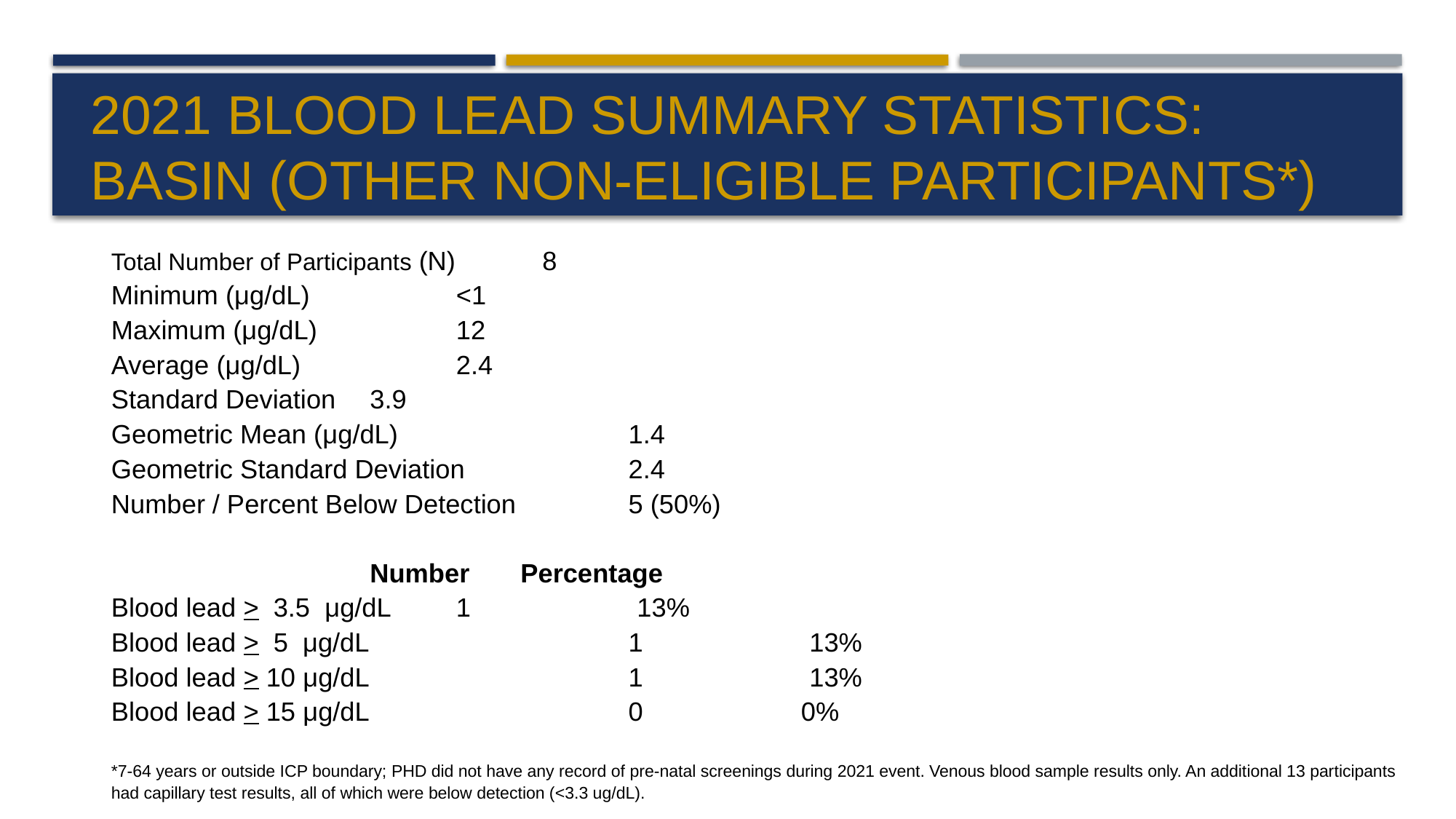

# 2021 Blood Lead Summary Statistics: Basin (other non-eligible participants*)
Total Number of Participants (N)		   	8
Minimum (μg/dL)			  			<1
Maximum (μg/dL) 		       			12
Average (μg/dL) 			 			2.4
Standard Deviation						3.9
Geometric Mean (μg/dL) 	  			1.4
Geometric Standard Deviation			2.4
Number / Percent Below Detection 		5 (50%)

		 	       			Number       Percentage
Blood lead >  3.5  μg/dL 		1	             13%
Blood lead >  5  μg/dL 	   		1	             13%
Blood lead > 10 μg/dL 	   		1	             13%
Blood lead > 15 μg/dL 	   		0		 	0%

*7-64 years or outside ICP boundary; PHD did not have any record of pre-natal screenings during 2021 event. Venous blood sample results only. An additional 13 participants had capillary test results, all of which were below detection (<3.3 ug/dL).